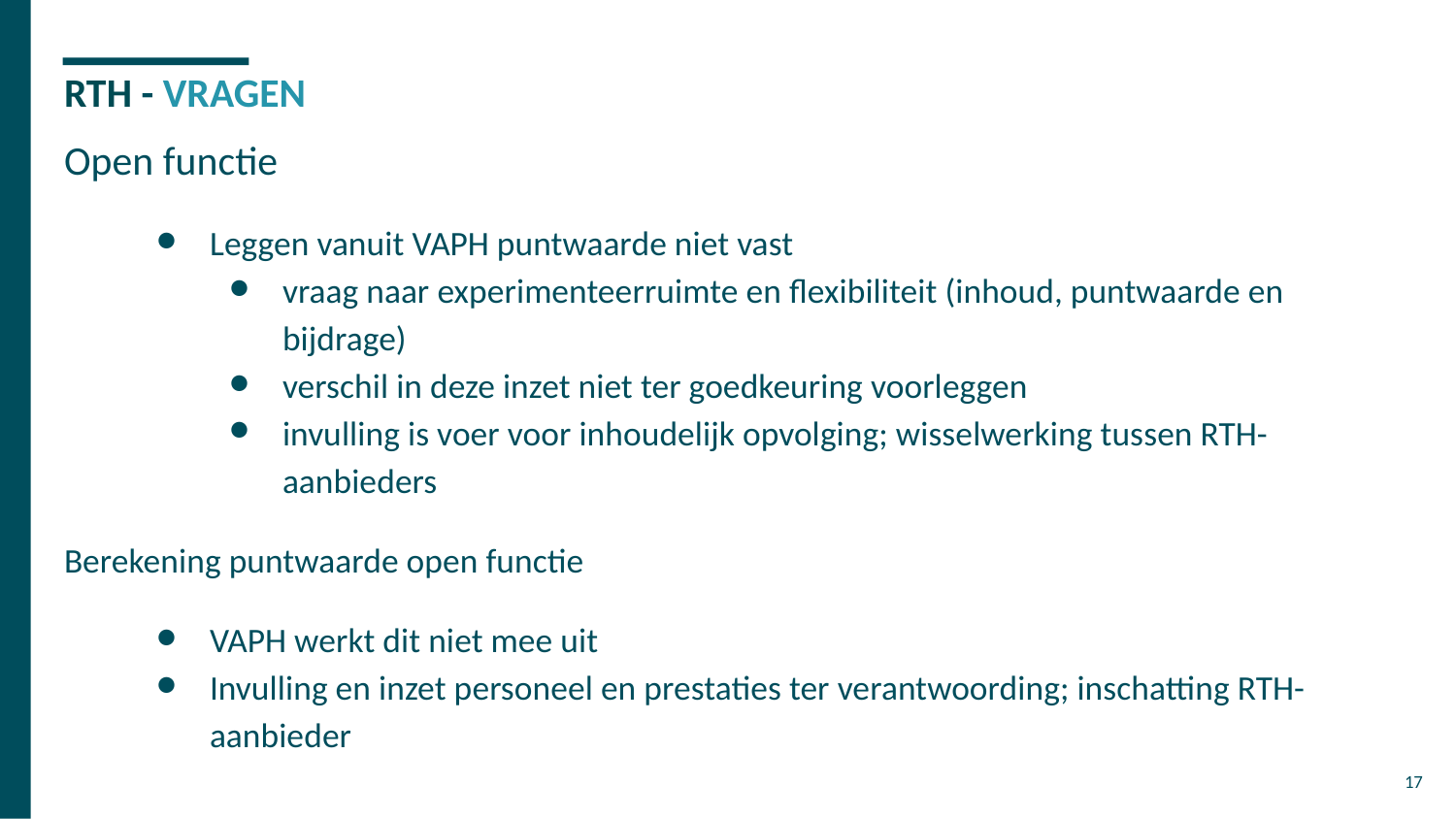

# RTH - VRAGEN
Open functie
Leggen vanuit VAPH puntwaarde niet vast
vraag naar experimenteerruimte en flexibiliteit (inhoud, puntwaarde en bijdrage)
verschil in deze inzet niet ter goedkeuring voorleggen
invulling is voer voor inhoudelijk opvolging; wisselwerking tussen RTH-aanbieders
Berekening puntwaarde open functie
VAPH werkt dit niet mee uit
Invulling en inzet personeel en prestaties ter verantwoording; inschatting RTH-aanbieder

17